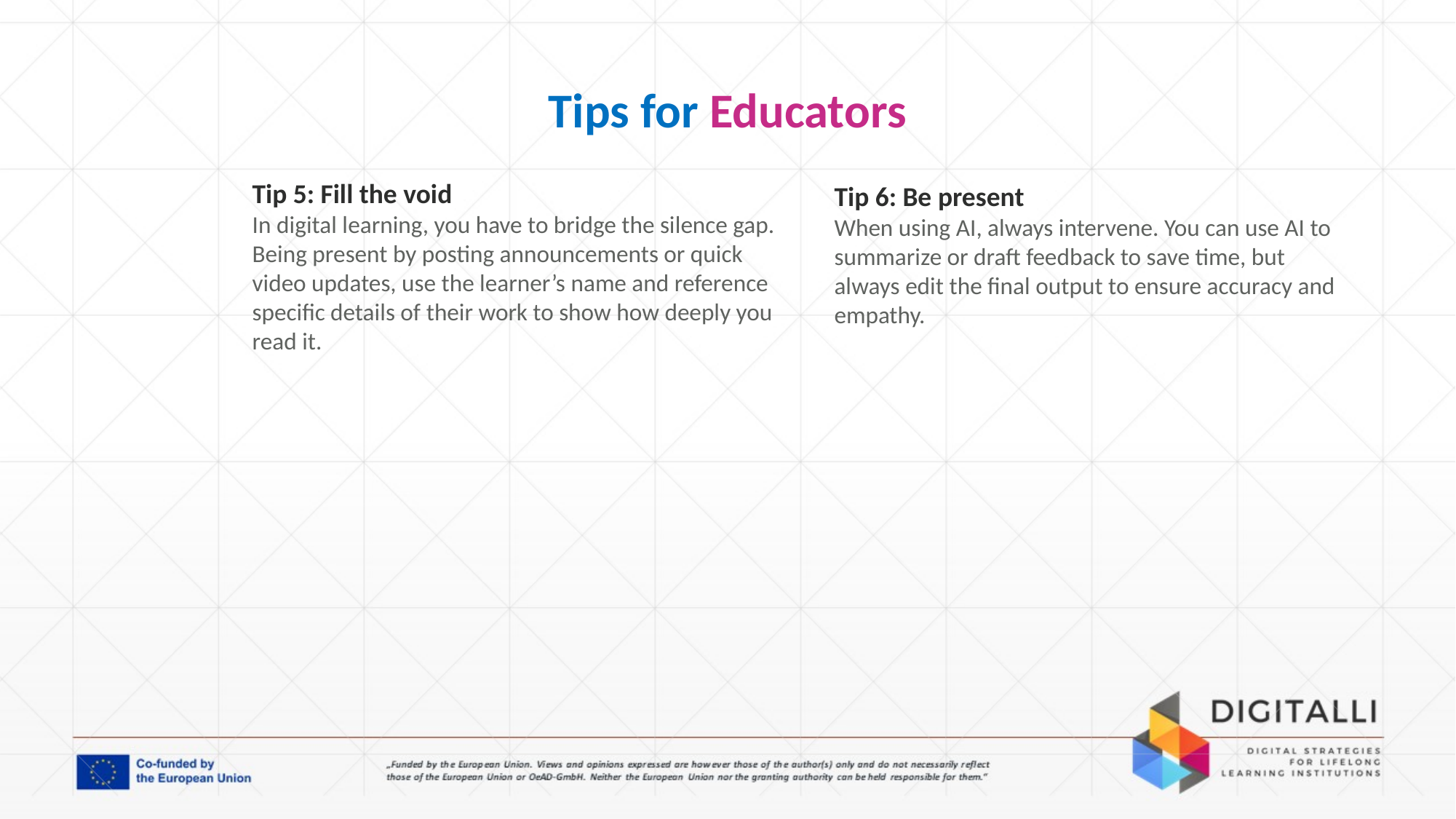

# Tips for Educators
Tip 5: Fill the void
In digital learning, you have to bridge the silence gap.
Being present by posting announcements or quick video updates, use the learner’s name and reference specific details of their work to show how deeply you read it.

Tip 6: Be present
When using AI, always intervene. You can use AI to summarize or draft feedback to save time, but always edit the final output to ensure accuracy and empathy.